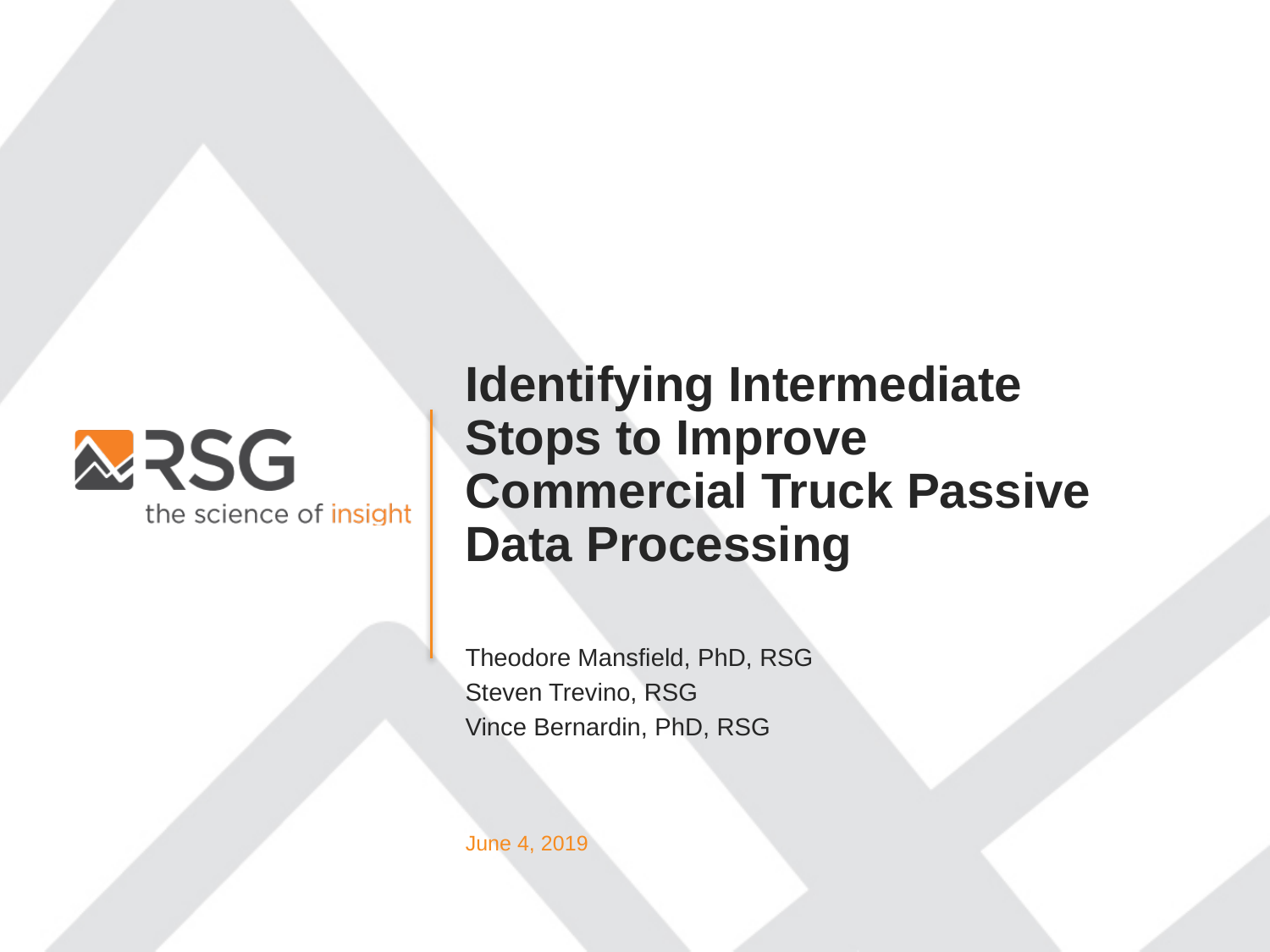

Identifying Intermediate Stops to Improve Commercial Truck Passive Data Processing
Theodore Mansfield, PhD, RSG
Steven Trevino, RSG
Vince Bernardin, PhD, RSG
June 4, 2019